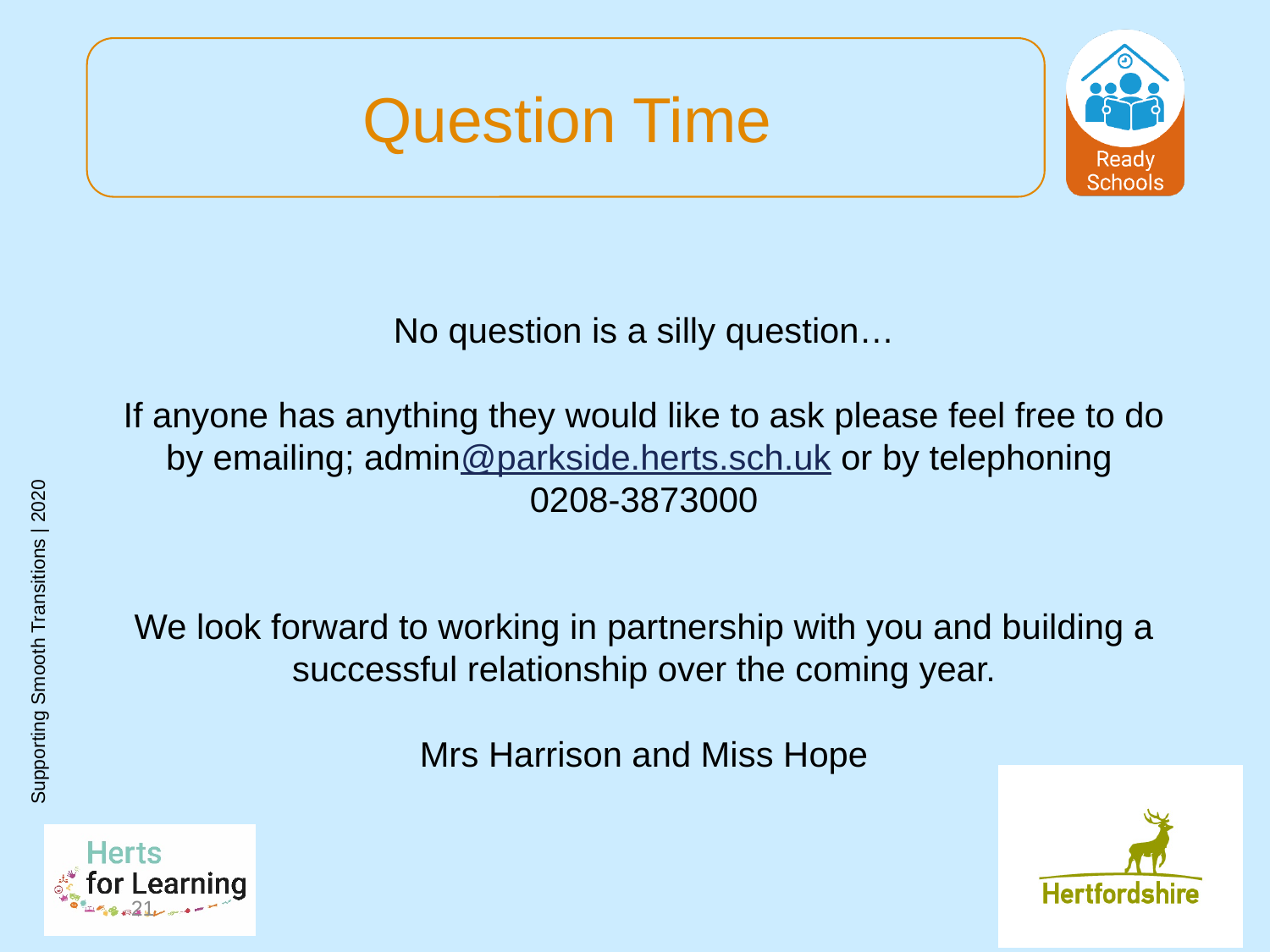

# Question Time
No question is a silly question…

If anyone has anything they would like to ask please feel free to do
by emailing; admin@parkside.herts.sch.uk or by telephoning
0208-3873000

We look forward to working in partnership with you and building a successful relationship over the coming year.

Mrs Harrison and Miss Hope

21